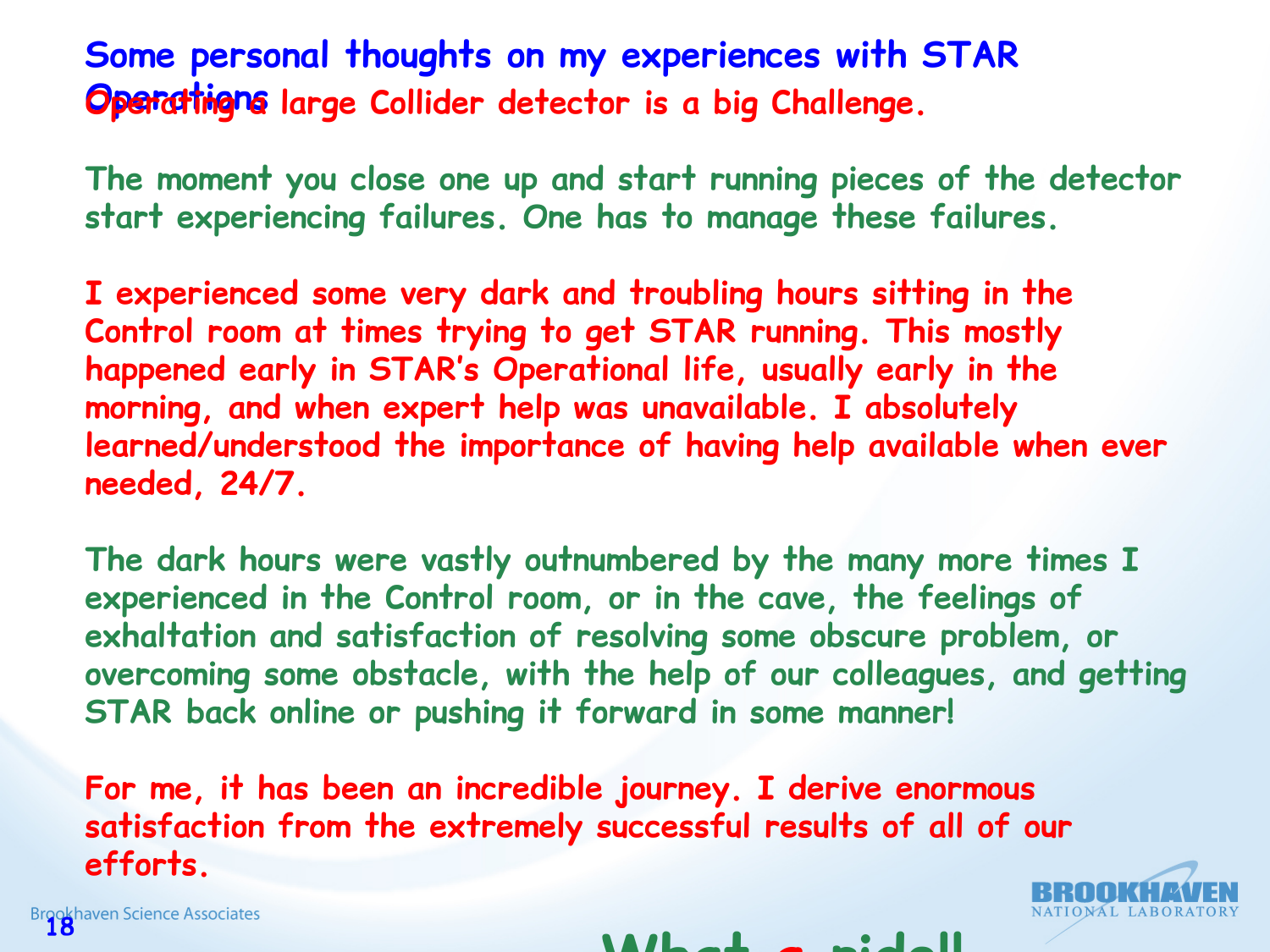

Some personal thoughts on my experiences with STAR Operations
Operating a large Collider detector is a big Challenge.

The moment you close one up and start running pieces of the detector start experiencing failures. One has to manage these failures.

I experienced some very dark and troubling hours sitting in the Control room at times trying to get STAR running. This mostly happened early in STAR’s Operational life, usually early in the morning, and when expert help was unavailable. I absolutely learned/understood the importance of having help available when ever needed, 24/7.

The dark hours were vastly outnumbered by the many more times I experienced in the Control room, or in the cave, the feelings of exhaltation and satisfaction of resolving some obscure problem, or overcoming some obstacle, with the help of our colleagues, and getting STAR back online or pushing it forward in some manner!

For me, it has been an incredible journey. I derive enormous satisfaction from the extremely successful results of all of our efforts.

                     What a ride!!
18